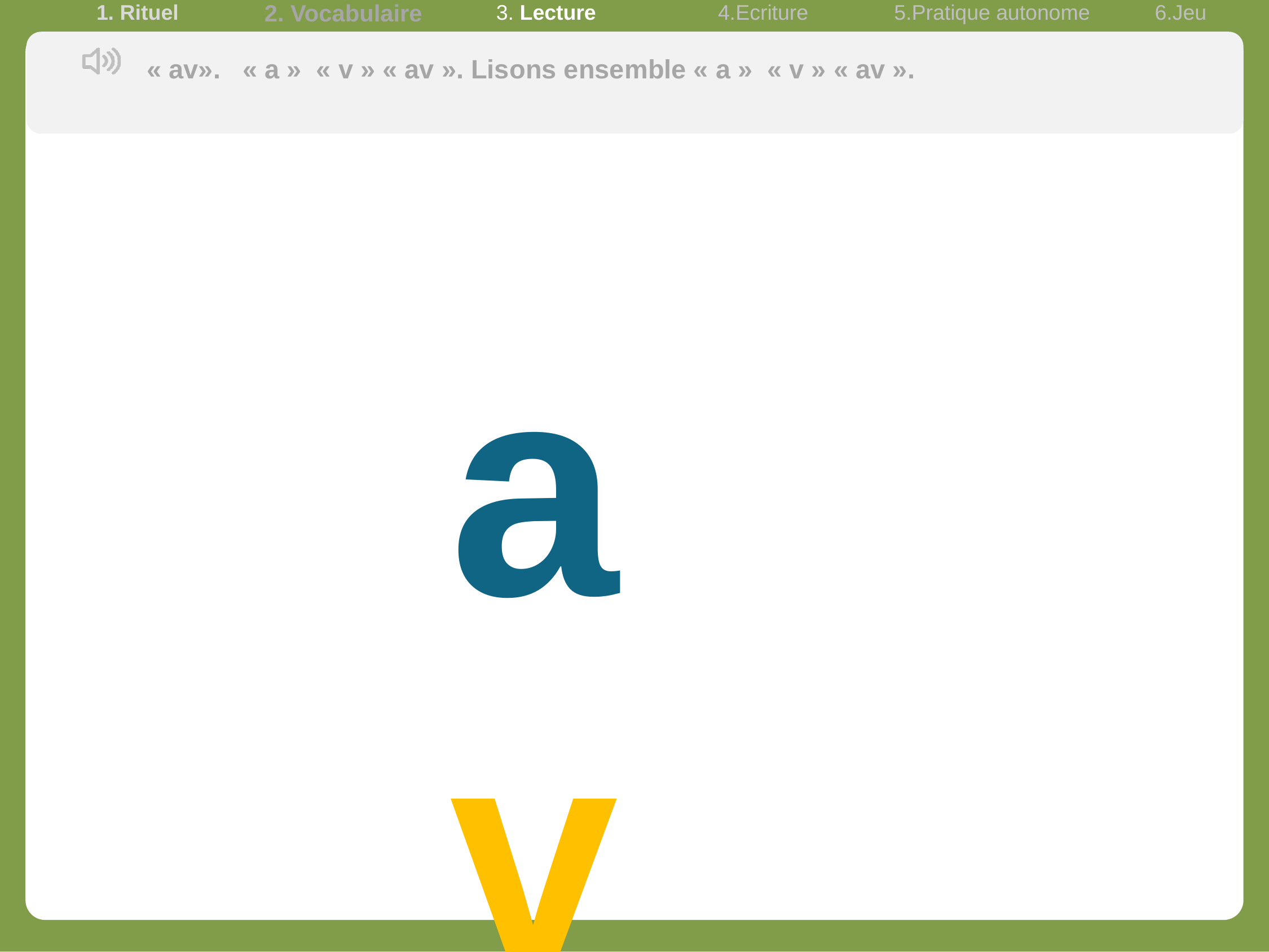

| 1. Rituel | 2. Vocabulaire | 3. Lecture | 4.Ecriture | 5.Pratique autonome | 6.Jeu |
| --- | --- | --- | --- | --- | --- |

« av».   « a »  « v » « av ». Lisons ensemble « a »  « v » « av ».

av